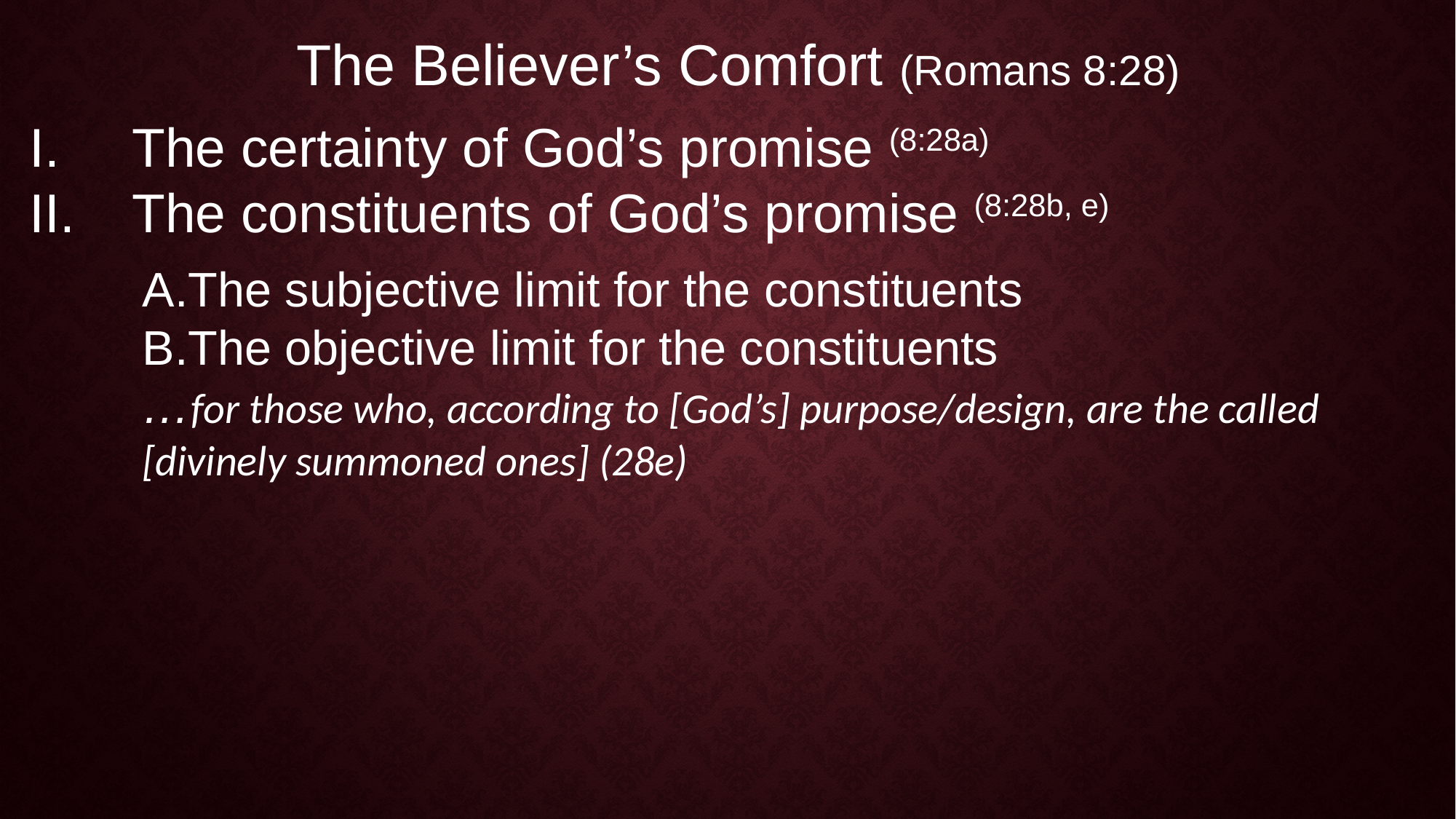

The Believer’s Comfort (Romans 8:28)
The certainty of God’s promise (8:28a)
The constituents of God’s promise (8:28b, e)
The subjective limit for the constituents
The objective limit for the constituents
…for those who, according to [God’s] purpose/design, are the called [divinely summoned ones] (28e)